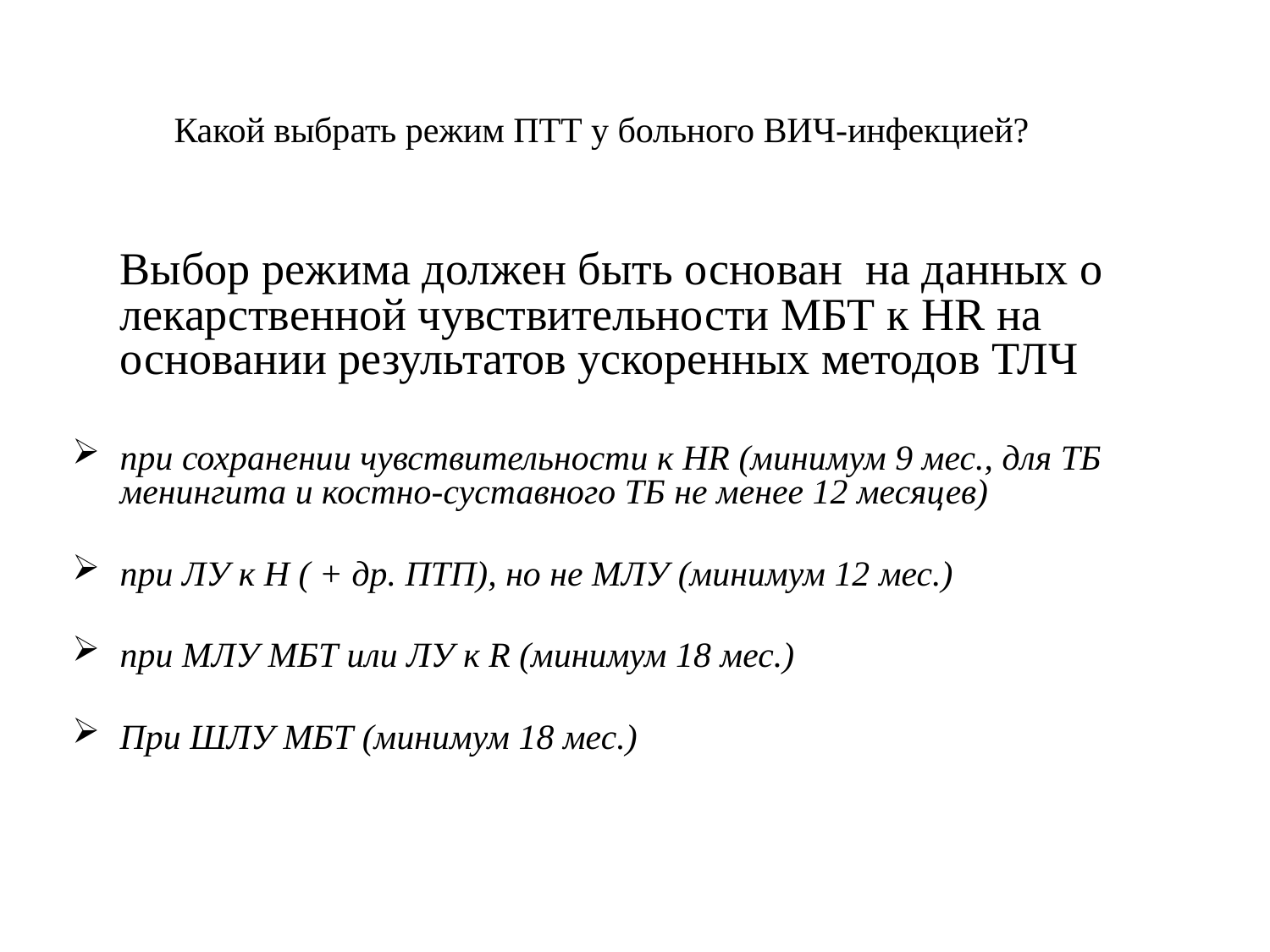

# Какой выбрать режим ПТТ у больного ВИЧ-инфекцией?
 	Выбор режима должен быть основан  на данных о лекарственной чувствительности МБТ к HR на основании результатов ускоренных методов ТЛЧ

при сохранении чувствительности к HR (минимум 9 мес., для ТБ менингита и костно-суставного ТБ не менее 12 месяцев)

при ЛУ к Н ( + др. ПТП), но не МЛУ (минимум 12 мес.)

при МЛУ МБТ или ЛУ к R (минимум 18 мес.)

При ШЛУ МБТ (минимум 18 мес.)